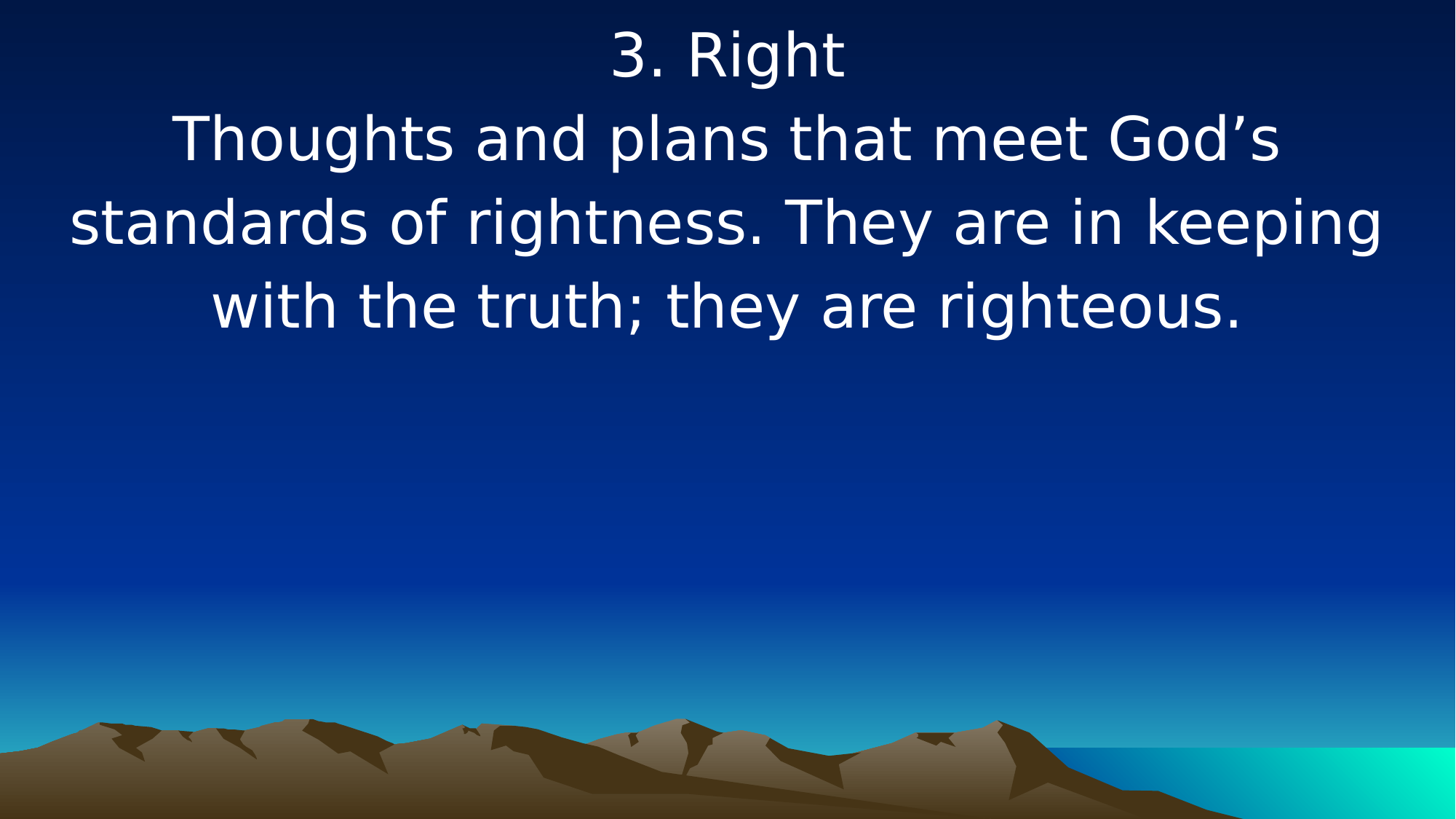

3. Right
Thoughts and plans that meet God’s standards of rightness. They are in keeping with the truth; they are righteous.